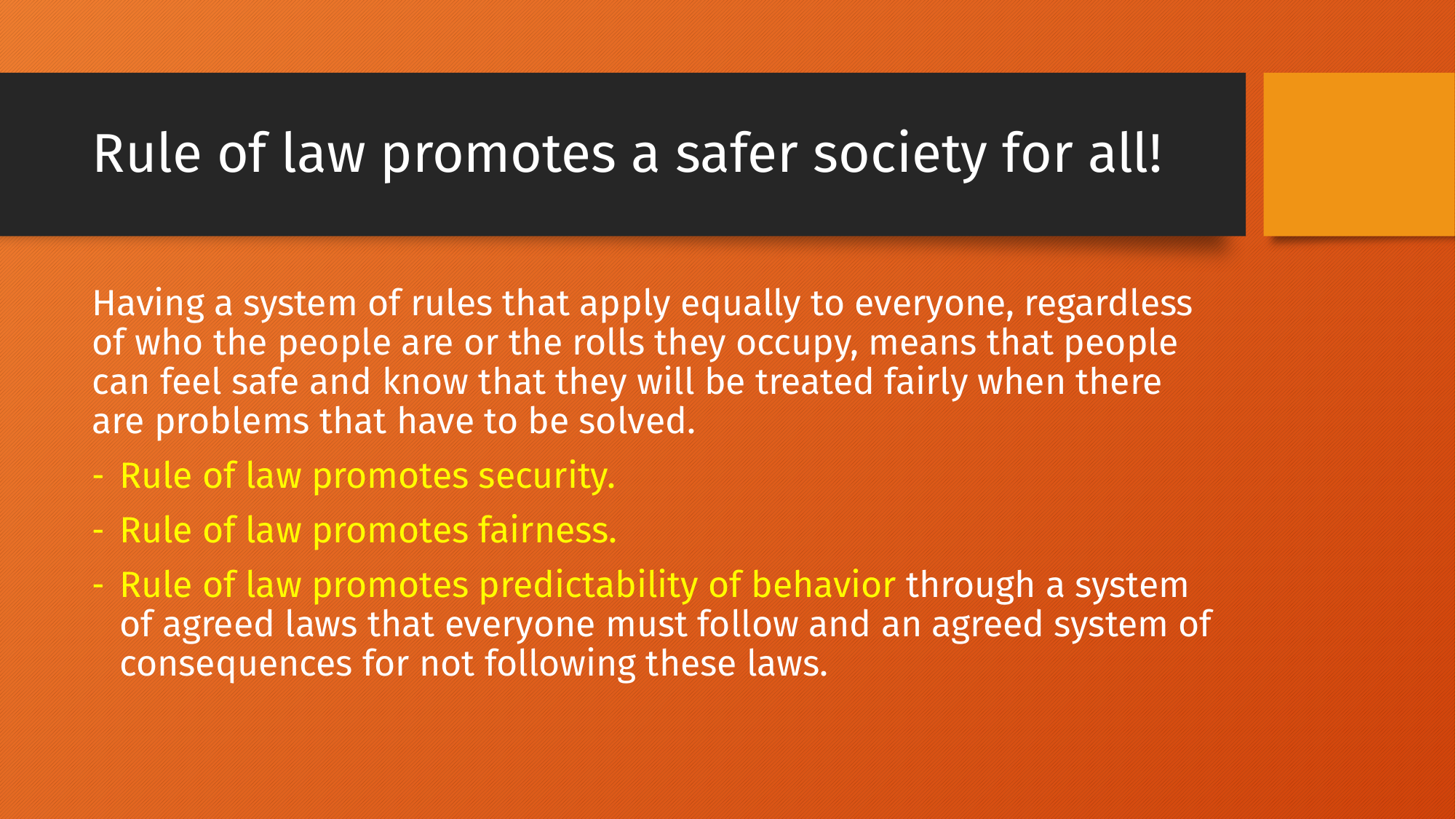

# Rule of law promotes a safer society for all!
Having a system of rules that apply equally to everyone, regardless of who the people are or the rolls they occupy, means that people can feel safe and know that they will be treated fairly when there are problems that have to be solved.
Rule of law promotes security.
Rule of law promotes fairness.
Rule of law promotes predictability of behavior through a system of agreed laws that everyone must follow and an agreed system of consequences for not following these laws.